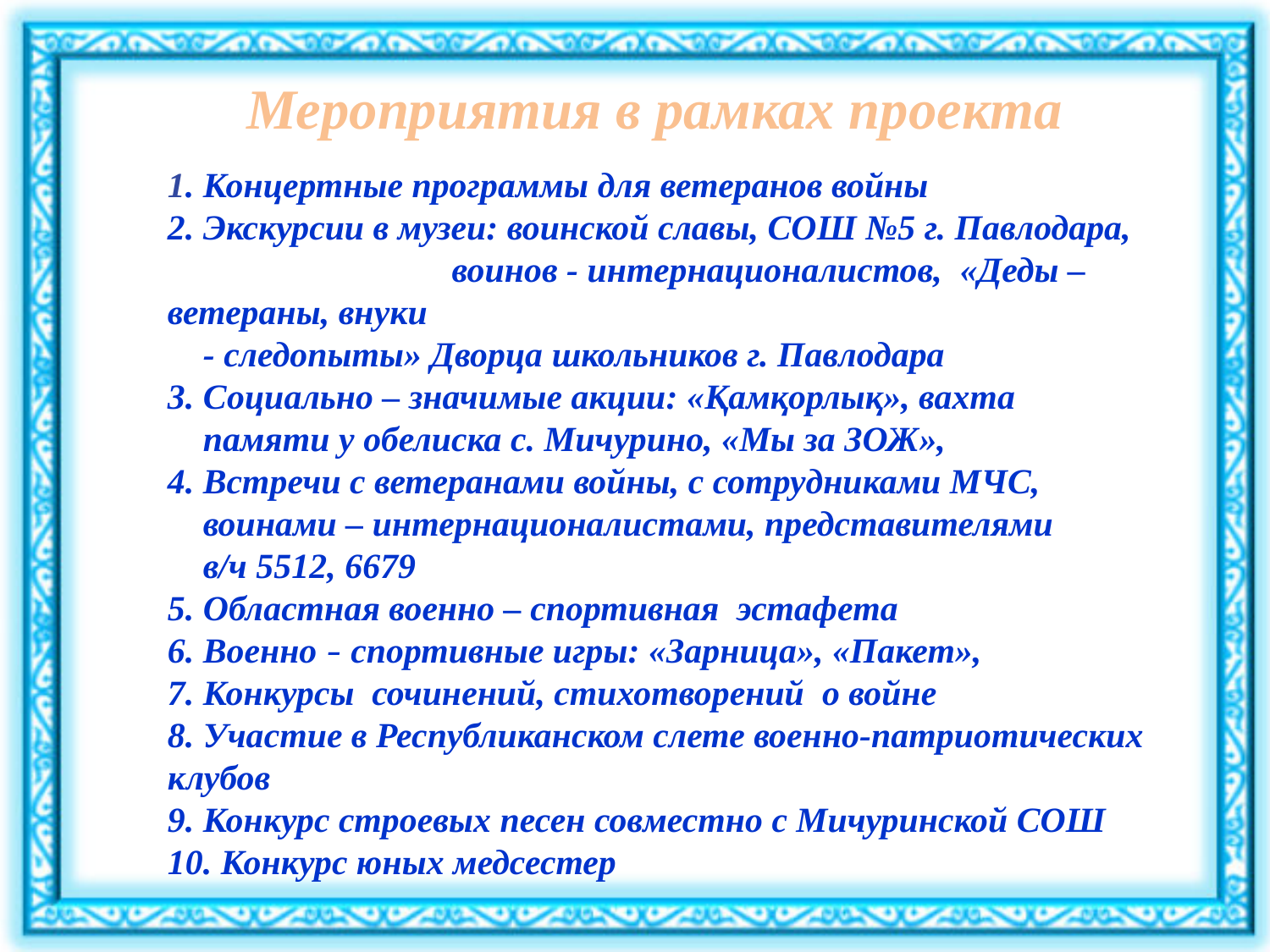

Мероприятия в рамках проекта
1. Концертные программы для ветеранов войны
2. Экскурсии в музеи: воинской славы, СОШ №5 г. Павлодара,                                           воинов - интернационалистов,  «Деды – ветераны, внуки
    - следопыты» Дворца школьников г. Павлодара
3. Социально – значимые акции: «Қамқорлық», вахта
    памяти у обелиска с. Мичурино, «Мы за ЗОЖ»,
4. Встречи с ветеранами войны, с сотрудниками МЧС,
    воинами – интернационалистами, представителями
    в/ч 5512, 6679
5. Областная военно – спортивная  эстафета
6. Военно – спортивные игры: «Зарница», «Пакет»,
7. Конкурсы  сочинений, стихотворений  о войне
8. Участие в Республиканском слете военно-патриотических клубов
9. Конкурс строевых песен совместно с Мичуринской СОШ
10. Конкурс юных медсестер